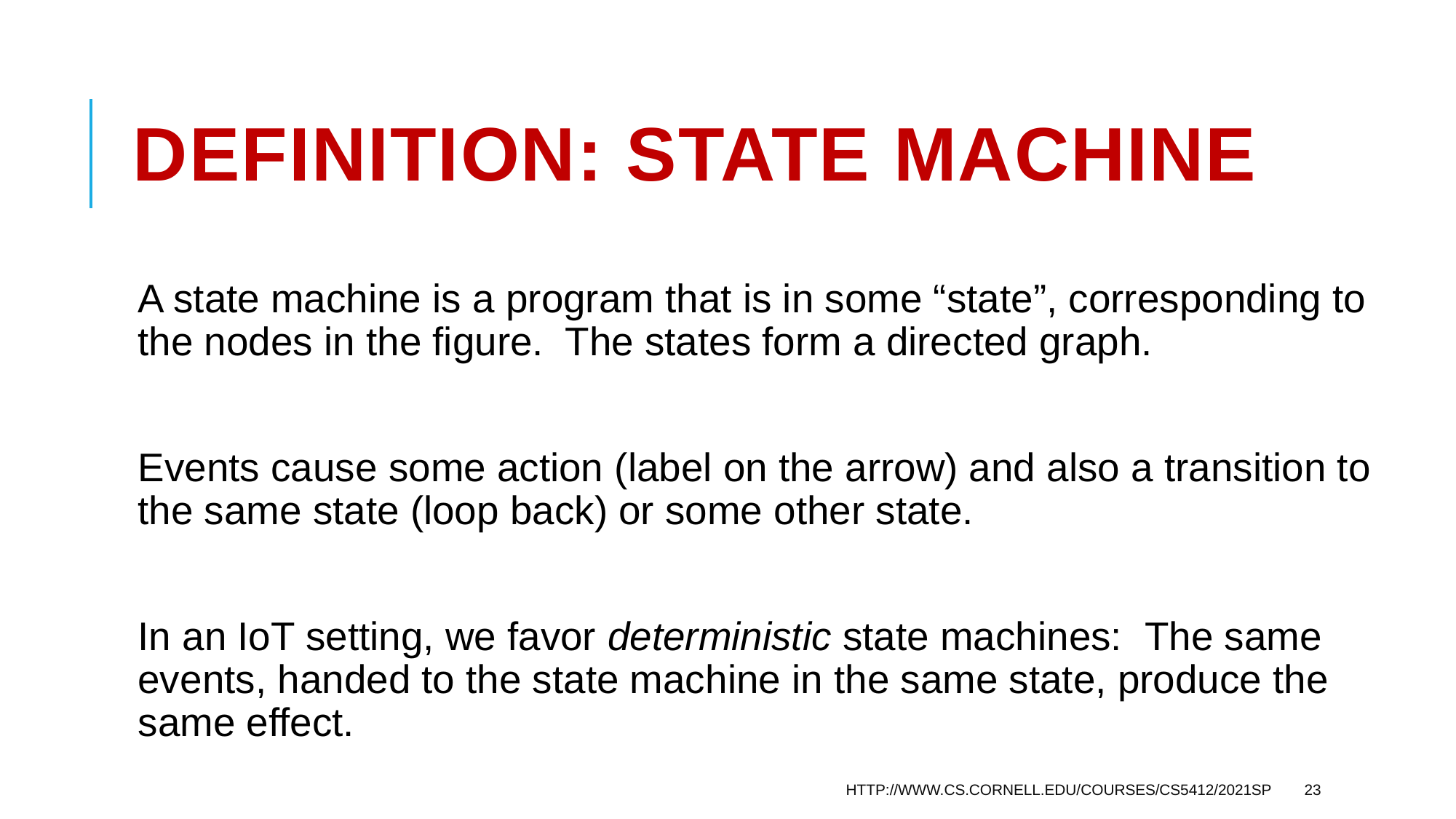

# Definition: State Machine
A state machine is a program that is in some “state”, corresponding to the nodes in the figure.  The states form a directed graph.

Events cause some action (label on the arrow) and also a transition to the same state (loop back) or some other state.

In an IoT setting, we favor deterministic state machines:  The same events, handed to the state machine in the same state, produce the same effect.
http://www.cs.cornell.edu/courses/cs5412/2021sp
23